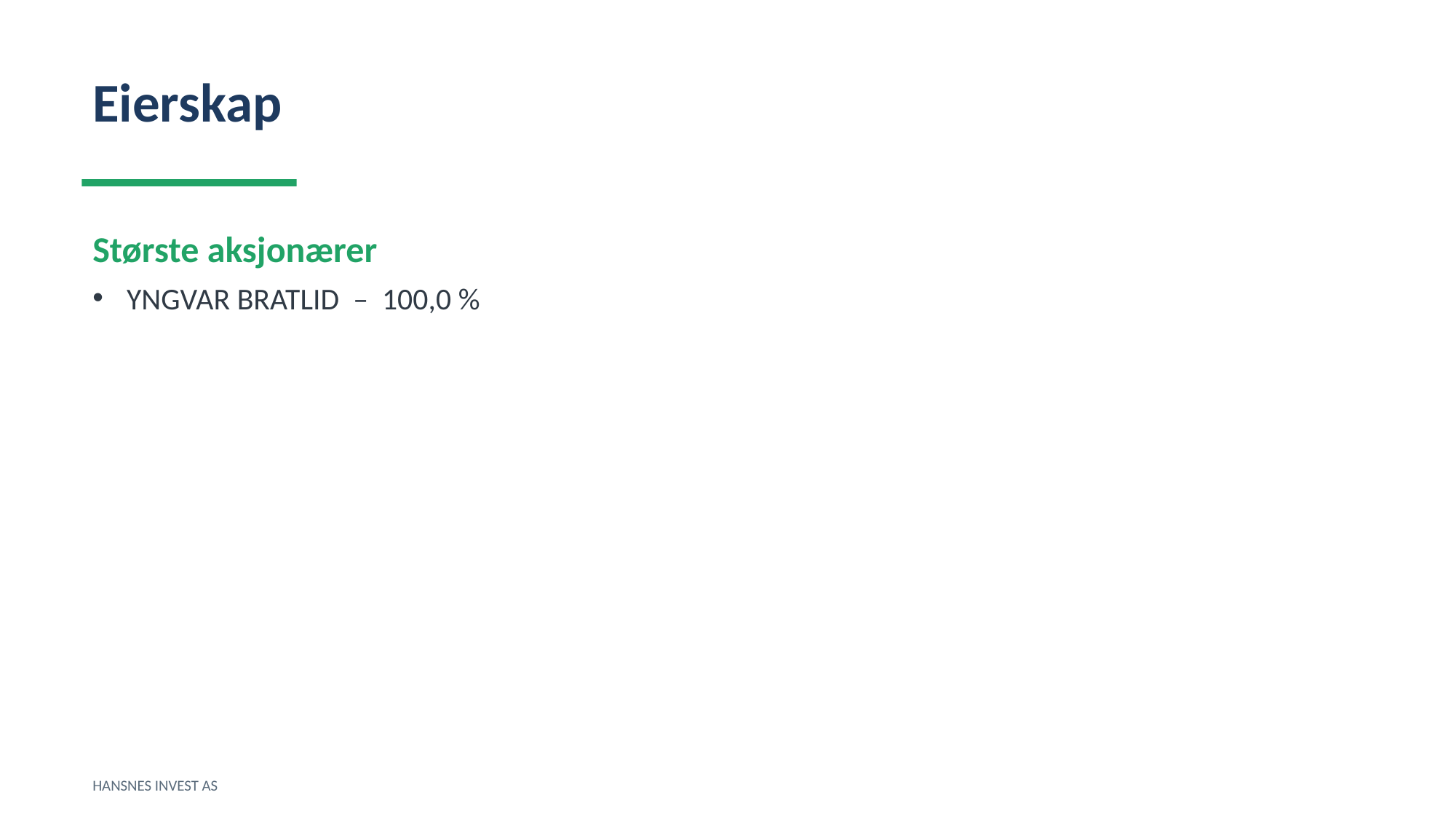

Eierskap

Største aksjonærer
YNGVAR BRATLID  –  100,0 %
HANSNES INVEST AS